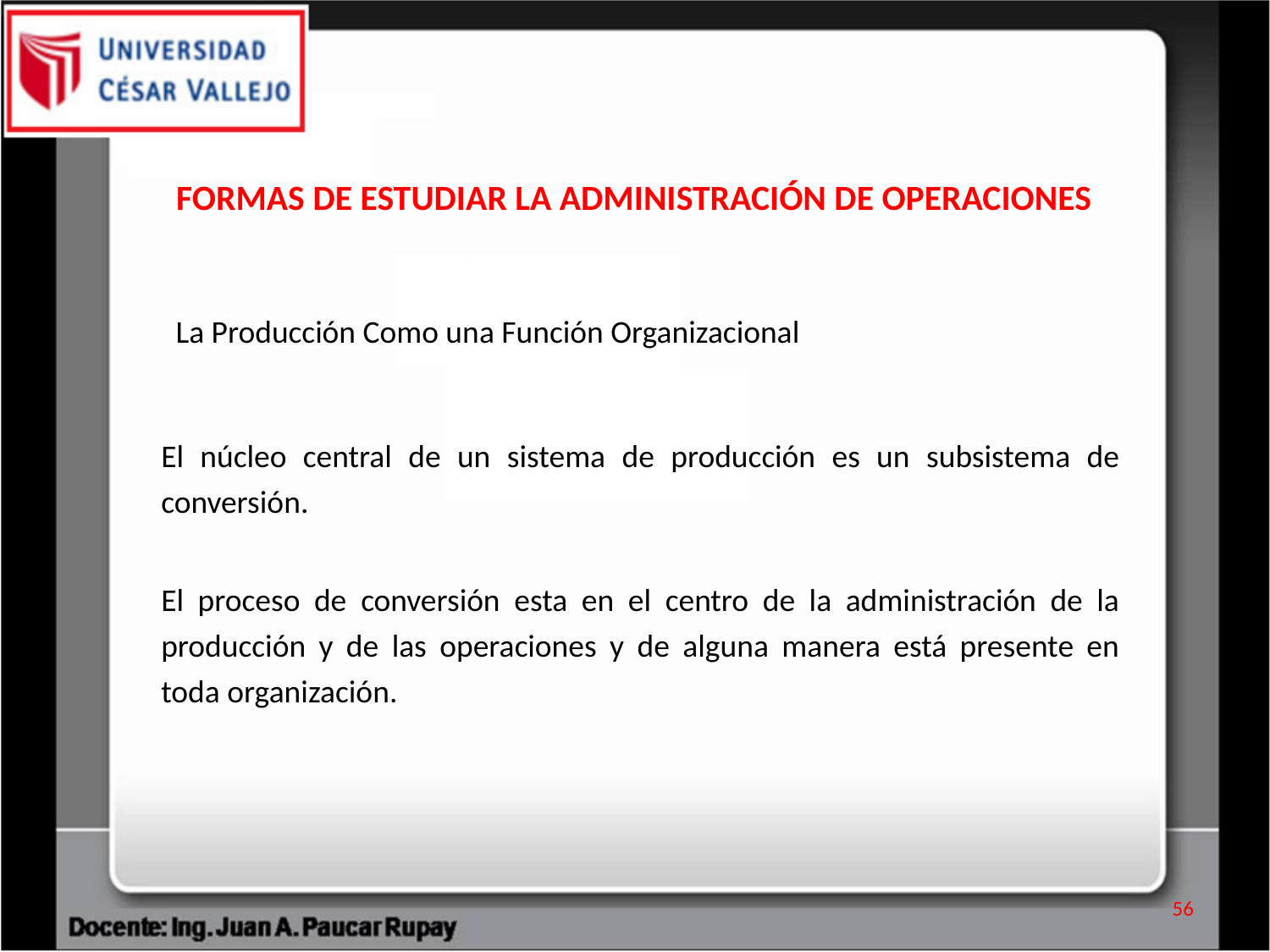

FORMAS DE ESTUDIAR LA ADMINISTRACIÓN DE OPERACIONES
La Producción Como una Función Organizacional
El núcleo central de un sistema de producción es un subsistema de conversión.
El proceso de conversión esta en el centro de la administración de la producción y de las operaciones y de alguna manera está presente en toda organización.
56